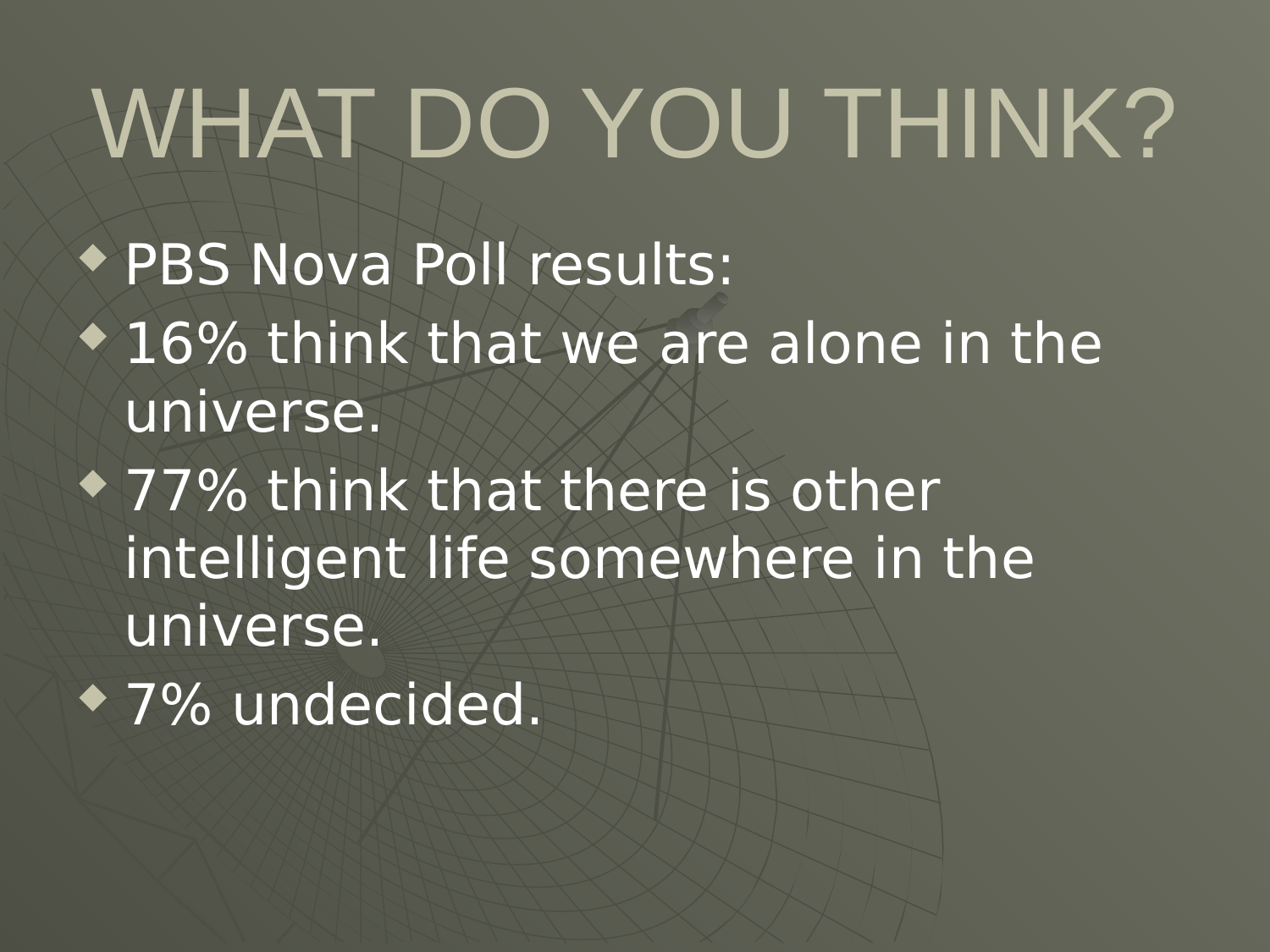

# WHAT DO YOU THINK?
PBS Nova Poll results:
16% think that we are alone in the universe.
77% think that there is other intelligent life somewhere in the universe.
7% undecided.